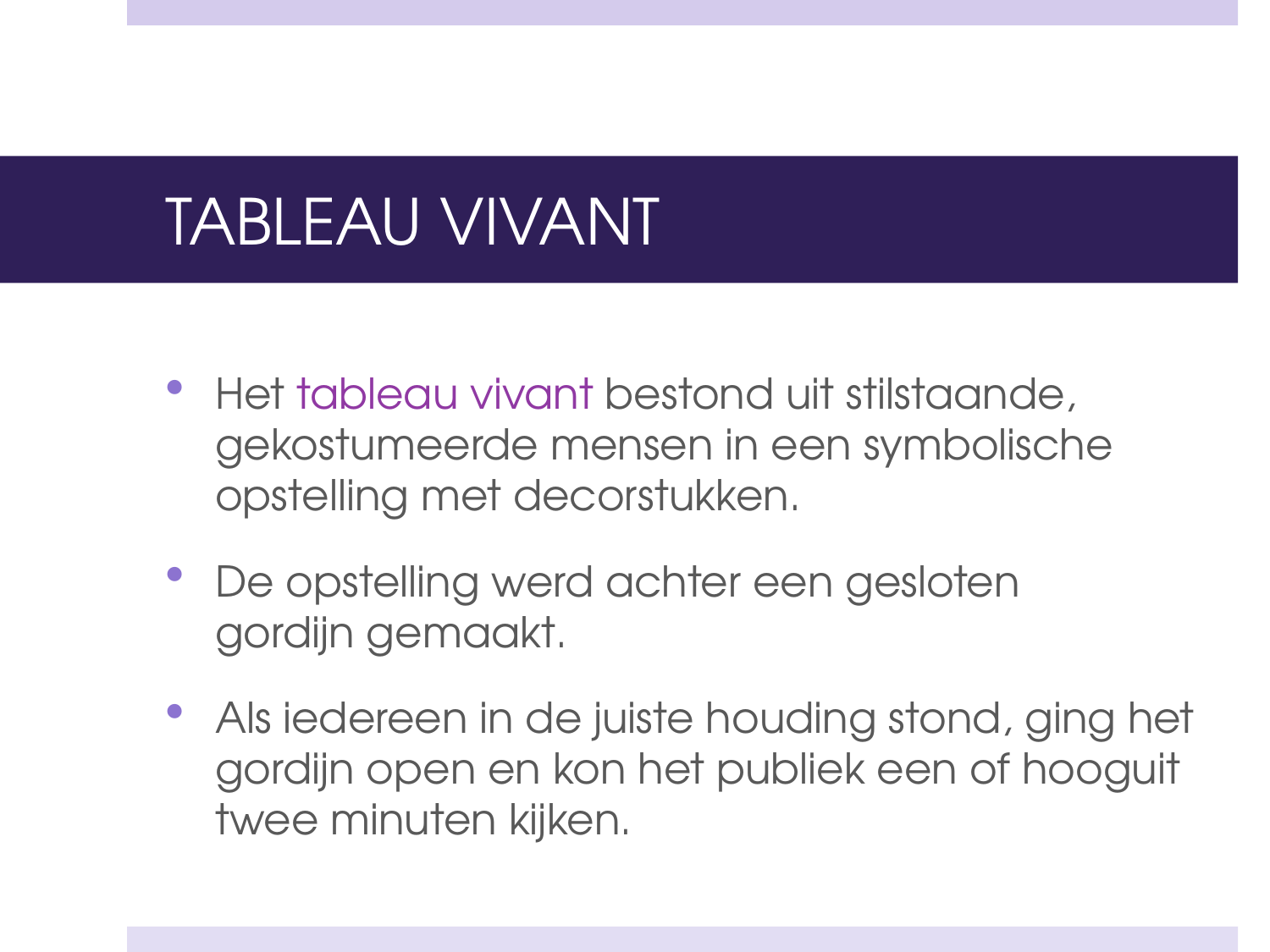

# TABLEAU VIVANT
Het tableau vivant bestond uit stilstaande, gekostumeerde mensen in een symbolische opstelling met decorstukken.
De opstelling werd achter een gesloten
gordijn gemaakt.
Als iedereen in de juiste houding stond, ging het gordijn open en kon het publiek een of hooguit twee minuten kijken.